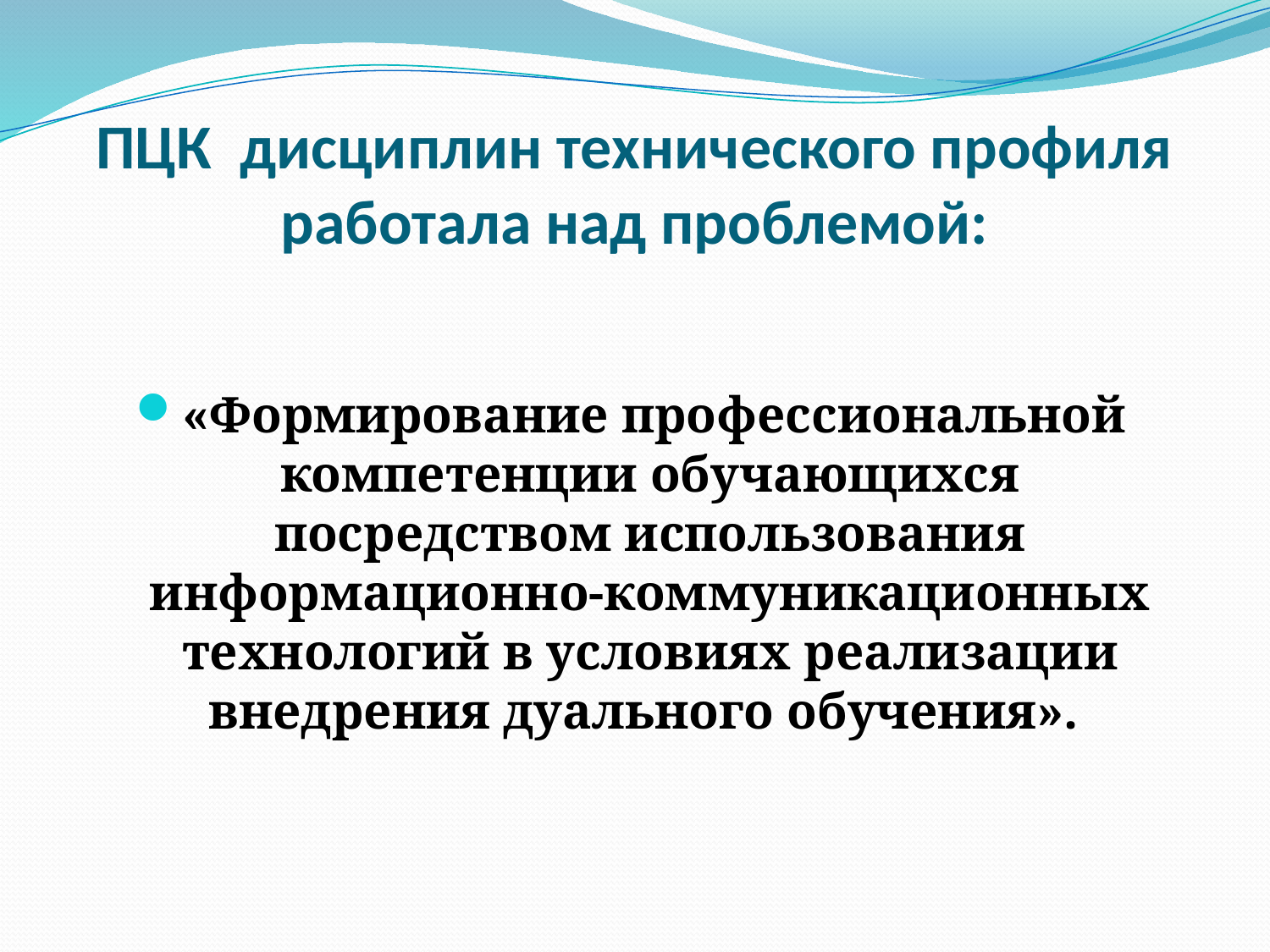

# ПЦК  дисциплин технического профиля работала над проблемой:
«Формирование профессиональной компетенции обучающихся посредством использования информационно-коммуникационных технологий в условиях реализации внедрения дуального обучения».